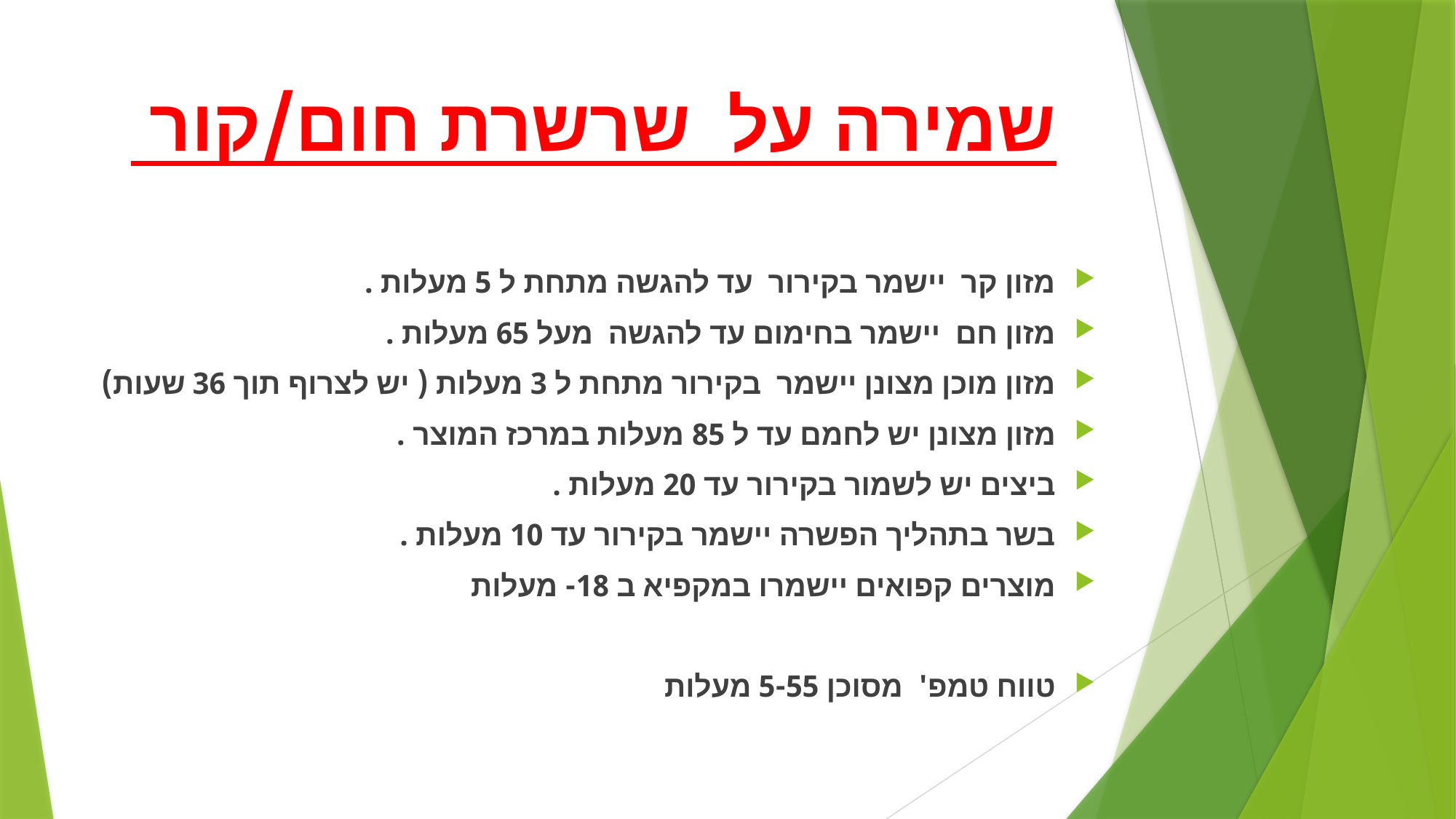

# שמירה על  שרשרת חום/קור
מזון קר  יישמר בקירור  עד להגשה מתחת ל 5 מעלות .
מזון חם  יישמר בחימום עד להגשה  מעל 65 מעלות .
מזון מוכן מצונן יישמר  בקירור מתחת ל 3 מעלות ( יש לצרוף תוך 36 שעות)
מזון מצונן יש לחמם עד ל 85 מעלות במרכז המוצר .
ביצים יש לשמור בקירור עד 20 מעלות .
בשר בתהליך הפשרה יישמר בקירור עד 10 מעלות .
מוצרים קפואים יישמרו במקפיא ב 18- מעלות

טווח טמפ'  מסוכן 5-55 מעלות